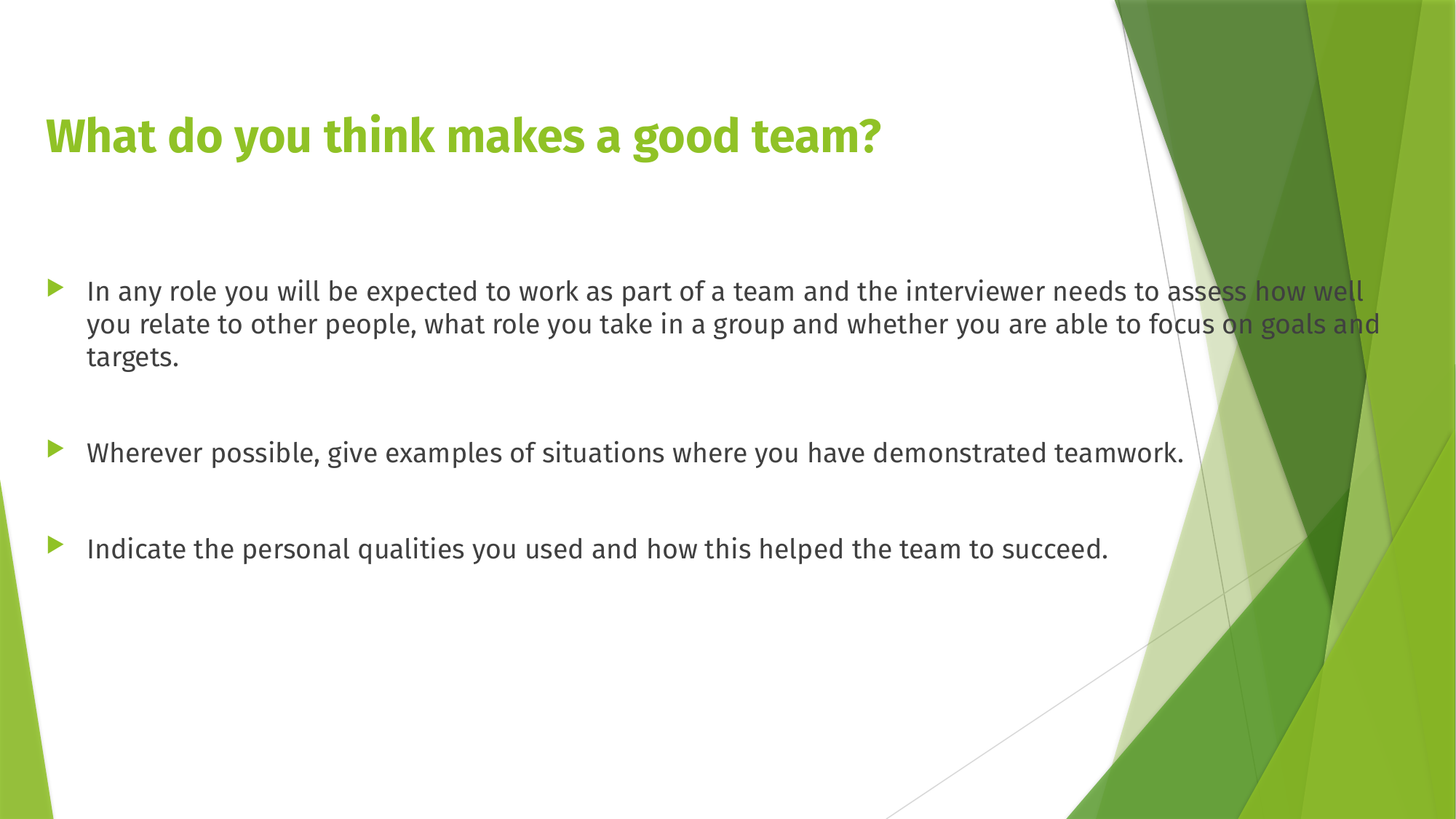

# What do you think makes a good team?
In any role you will be expected to work as part of a team and the interviewer needs to assess how well you relate to other people, what role you take in a group and whether you are able to focus on goals and targets.

Wherever possible, give examples of situations where you have demonstrated teamwork.

Indicate the personal qualities you used and how this helped the team to succeed.